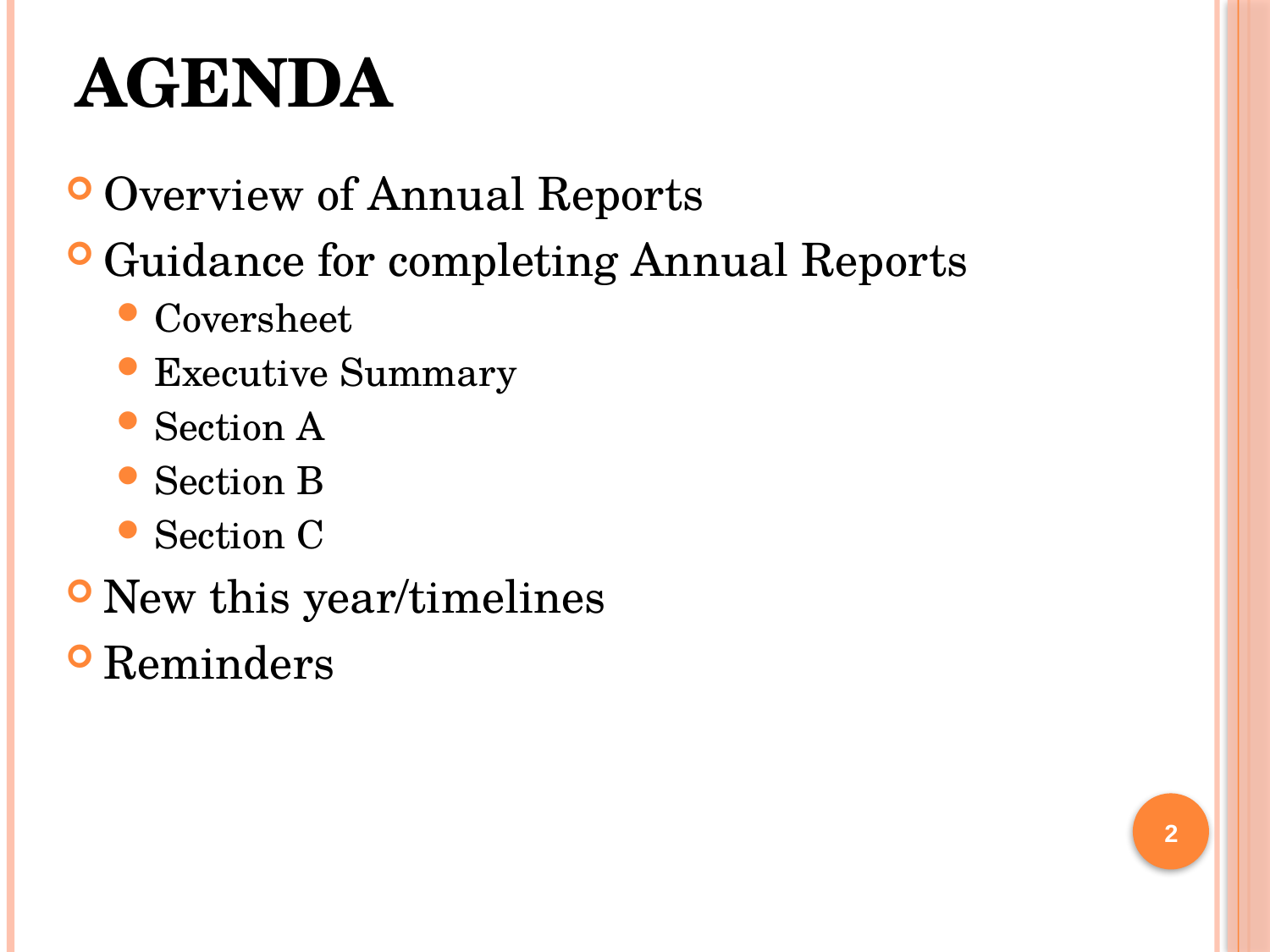

# Agenda
Overview of Annual Reports
Guidance for completing Annual Reports
Coversheet
Executive Summary
Section A
Section B
Section C
New this year/timelines
Reminders
2